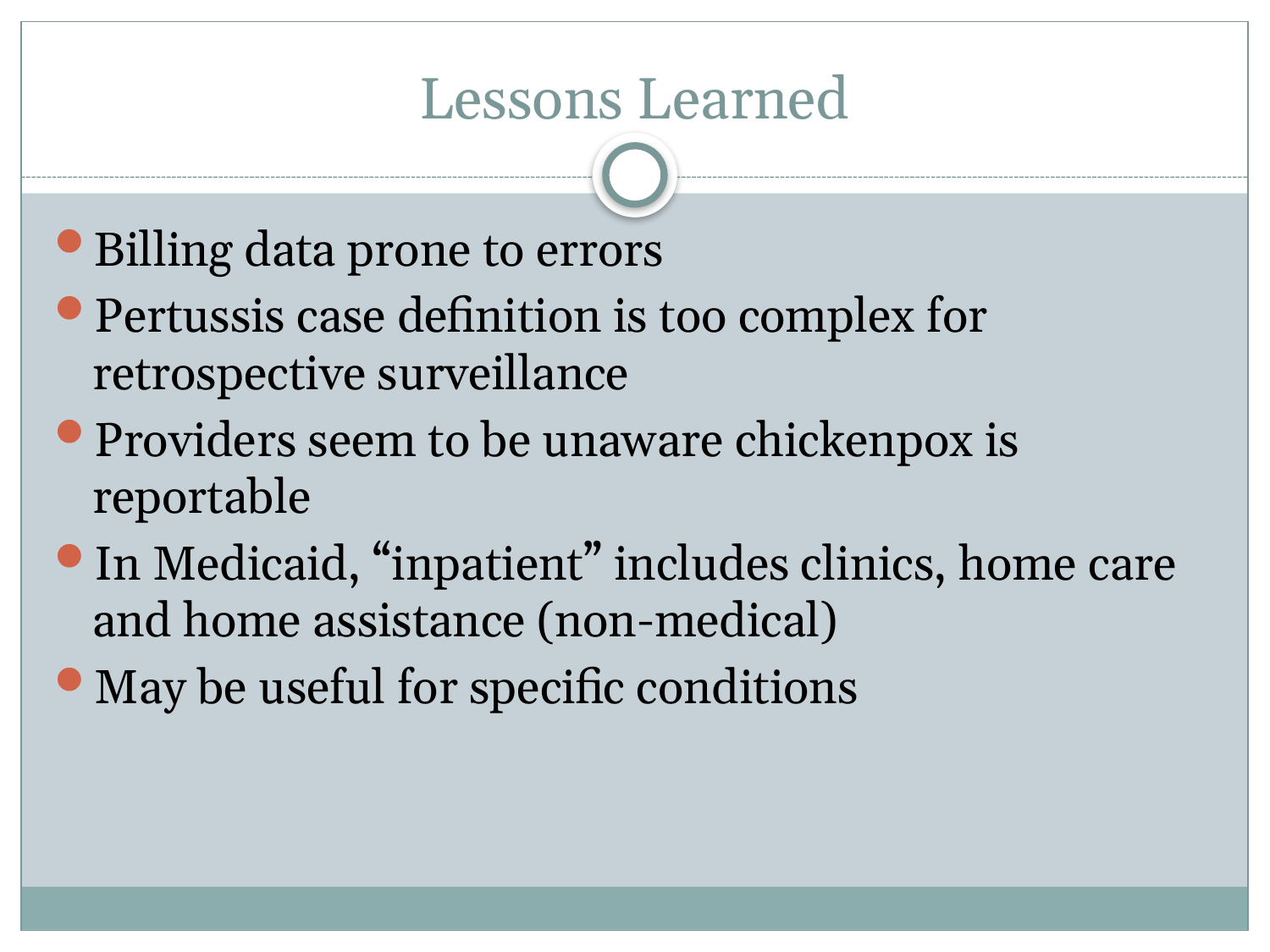

# Lessons Learned
Billing data prone to errors
Pertussis case definition is too complex for retrospective surveillance
Providers seem to be unaware chickenpox is reportable
In Medicaid, “inpatient” includes clinics, home care and home assistance (non-medical)
May be useful for specific conditions